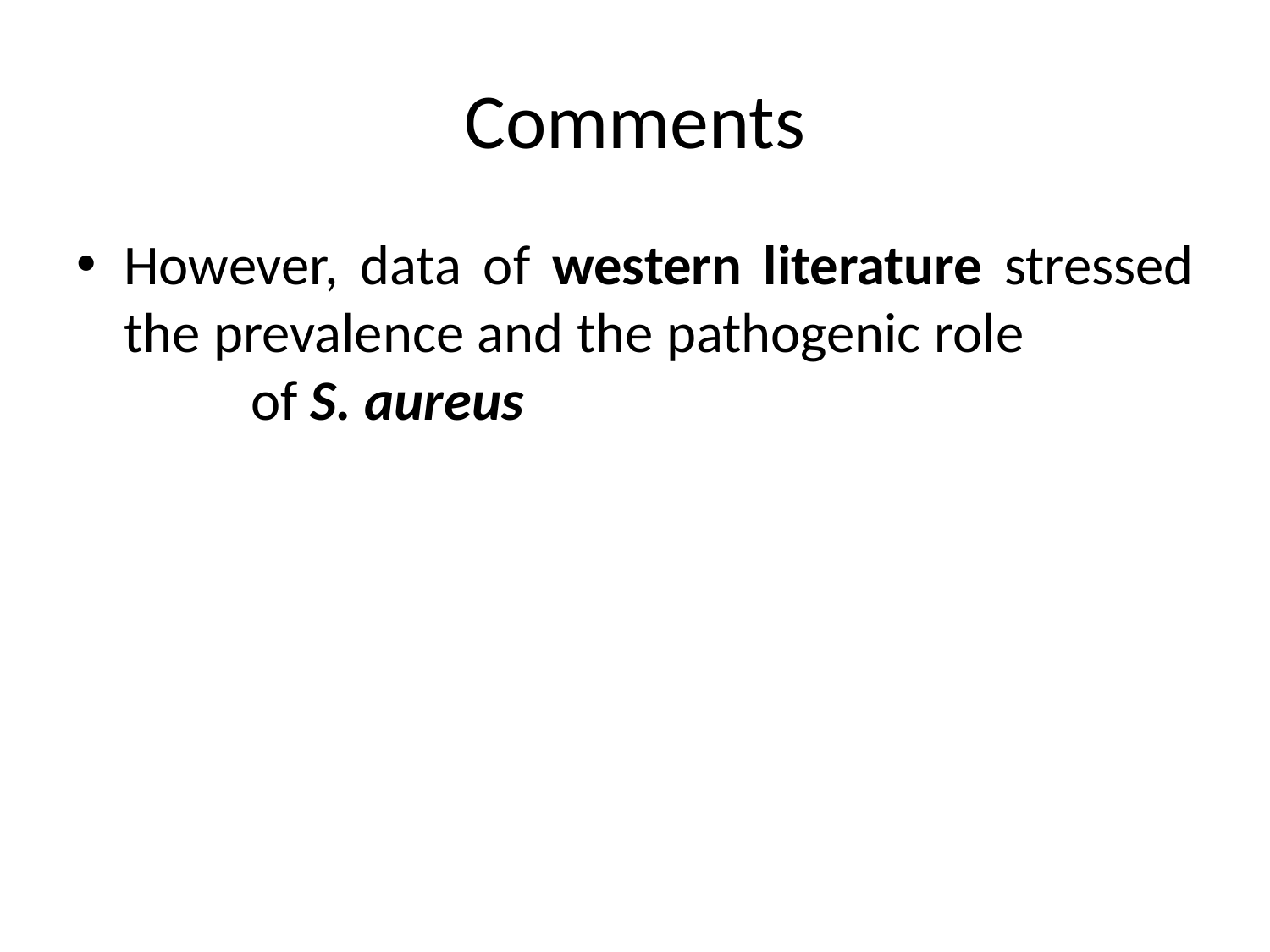

# Comments
However, data of western literature stressed the prevalence and the pathogenic role                        of S. aureus